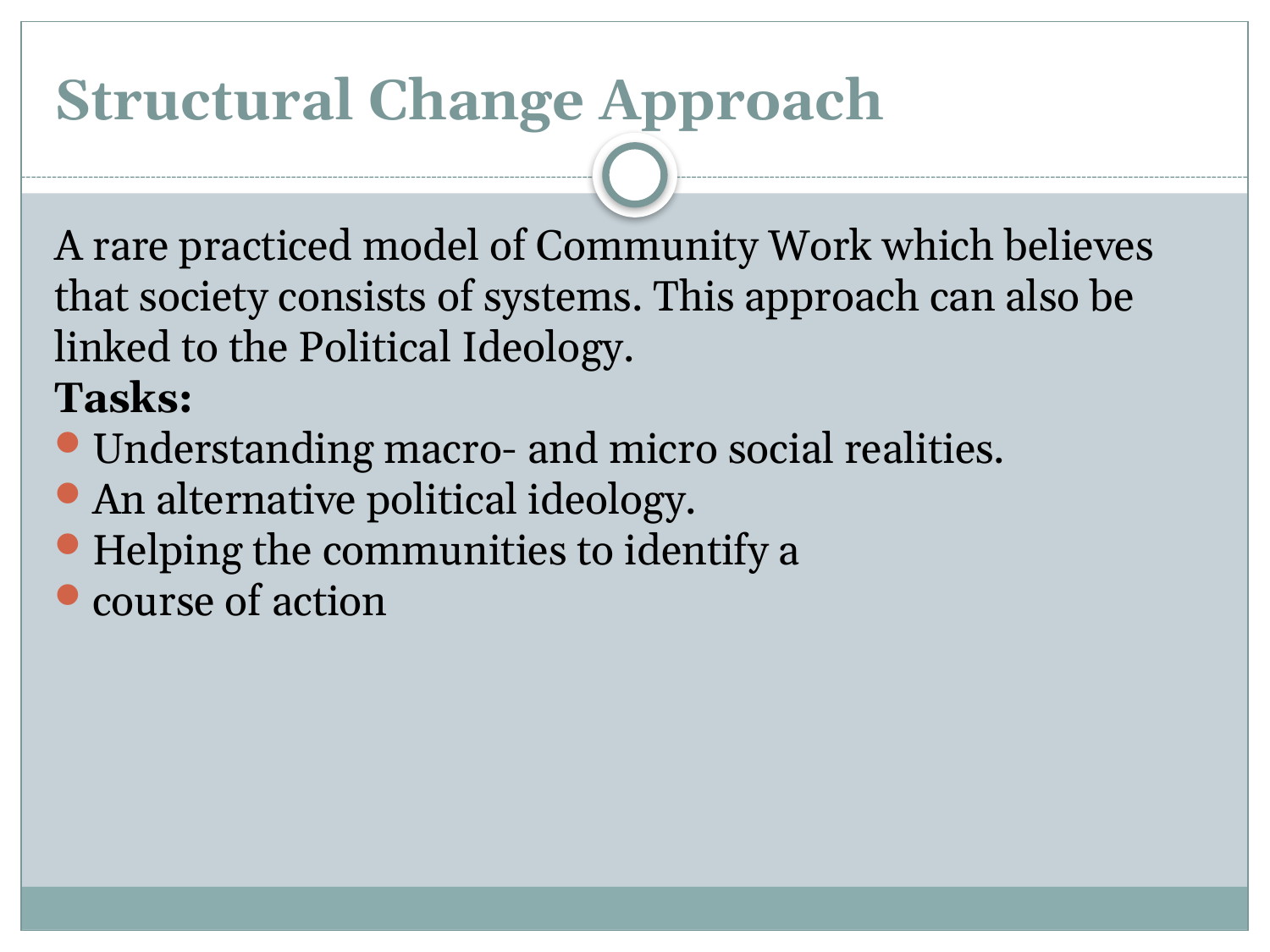

# Structural Change Approach
A rare practiced model of Community Work which believes that society consists of systems. This approach can also be linked to the Political Ideology.
Tasks:
Understanding macro- and micro social realities.
An alternative political ideology.
Helping the communities to identify a
course of action